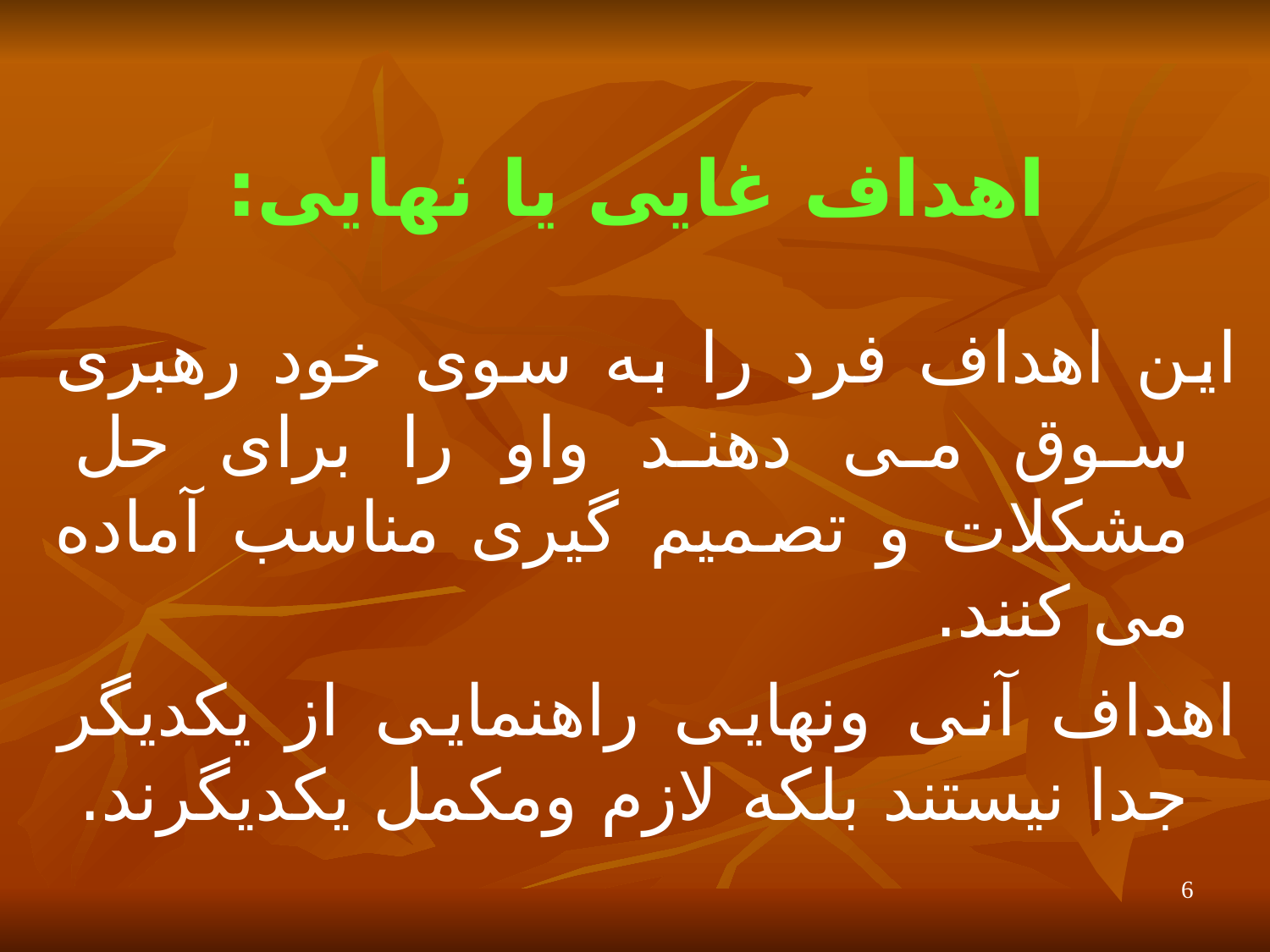

# اهداف غایی یا نهایی:
این اهداف فرد را به سوی خود رهبری سوق می دهند واو را برای حل مشکلات و تصمیم گیری مناسب آماده می کنند.
اهداف آنی ونهایی راهنمایی از یکدیگر جدا نیستند بلکه لازم ومکمل یکدیگرند.
6